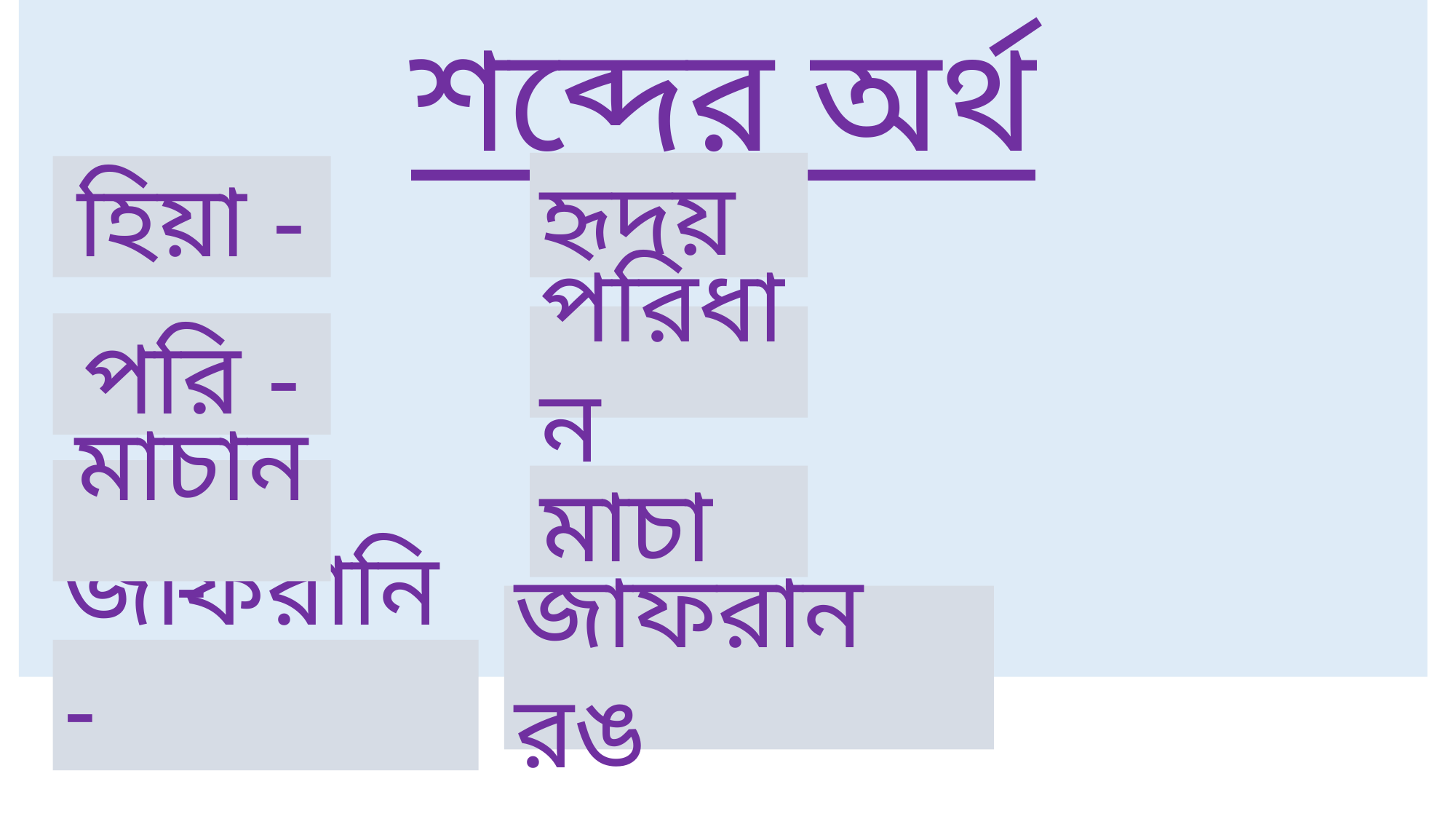

শব্দের অর্থ

হৃদয়
হিয়া -
পরিধান
পরি -
মাচান -
মাচা
জাফরান রঙ
জাফরানি-